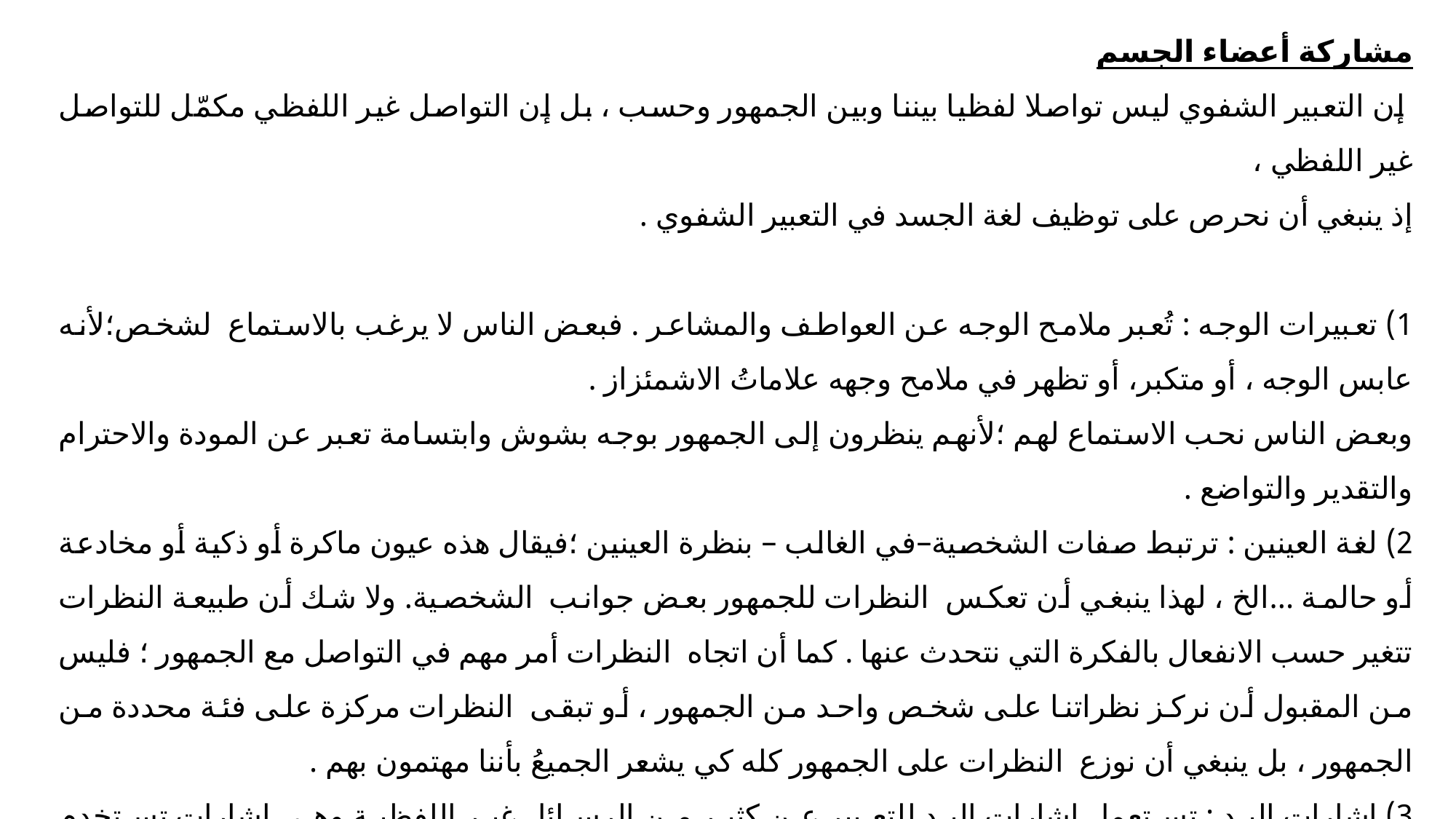

مشاركة أعضاء الجسم
 إن التعبير الشفوي ليس تواصلا لفظيا بيننا وبين الجمهور وحسب ، بل إن التواصل غير اللفظي مكمّل للتواصل غير اللفظي ،
إذ ينبغي أن نحرص على توظيف لغة الجسد في التعبير الشفوي .

1) تعبيرات الوجه : تُعبر ملامح الوجه عن العواطف والمشاعر . فبعض الناس لا يرغب بالاستماع  لشخص؛لأنه عابس الوجه ، أو متكبر، أو تظهر في ملامح وجهه علاماتُ الاشمئزاز .
وبعض الناس نحب الاستماع لهم ؛لأنهم ينظرون إلى الجمهور بوجه بشوش وابتسامة تعبر عن المودة والاحترام والتقدير والتواضع .
2) لغة العينين : ترتبط صفات الشخصية–في الغالب – بنظرة العينين ؛فيقال هذه عيون ماكرة أو ذكية أو مخادعة أو حالمة ...الخ ، لهذا ينبغي أن تعكس  النظرات للجمهور بعض جوانب  الشخصية. ولا شك أن طبيعة النظرات تتغير حسب الانفعال بالفكرة التي نتحدث عنها . كما أن اتجاه  النظرات أمر مهم في التواصل مع الجمهور ؛ فليس من المقبول أن نركز نظراتنا على شخص واحد من الجمهور ، أو تبقى  النظرات مركزة على فئة محددة من الجمهور ، بل ينبغي أن نوزع  النظرات على الجمهور كله كي يشعر الجميعُ بأننا مهتمون بهم .
3) إشارات اليد : تستعمل إشارات اليد للتعبير عن كثير من الرسائل غير اللفظية وهي إشارات تستخدم لاستكمال معنى الرسالة المنطوقة؛ حيث تدل بعض الإشارات على معنى بعينه في بعض الأحيان، وتؤدي بعض الحركات إلى ردود سلبية ككثرة الحركة، أو تأدية الحركات المنفرة التي تؤذي الذوق العام مثل: وضع الأصبع في الأنف أو تنظيف الأذن.